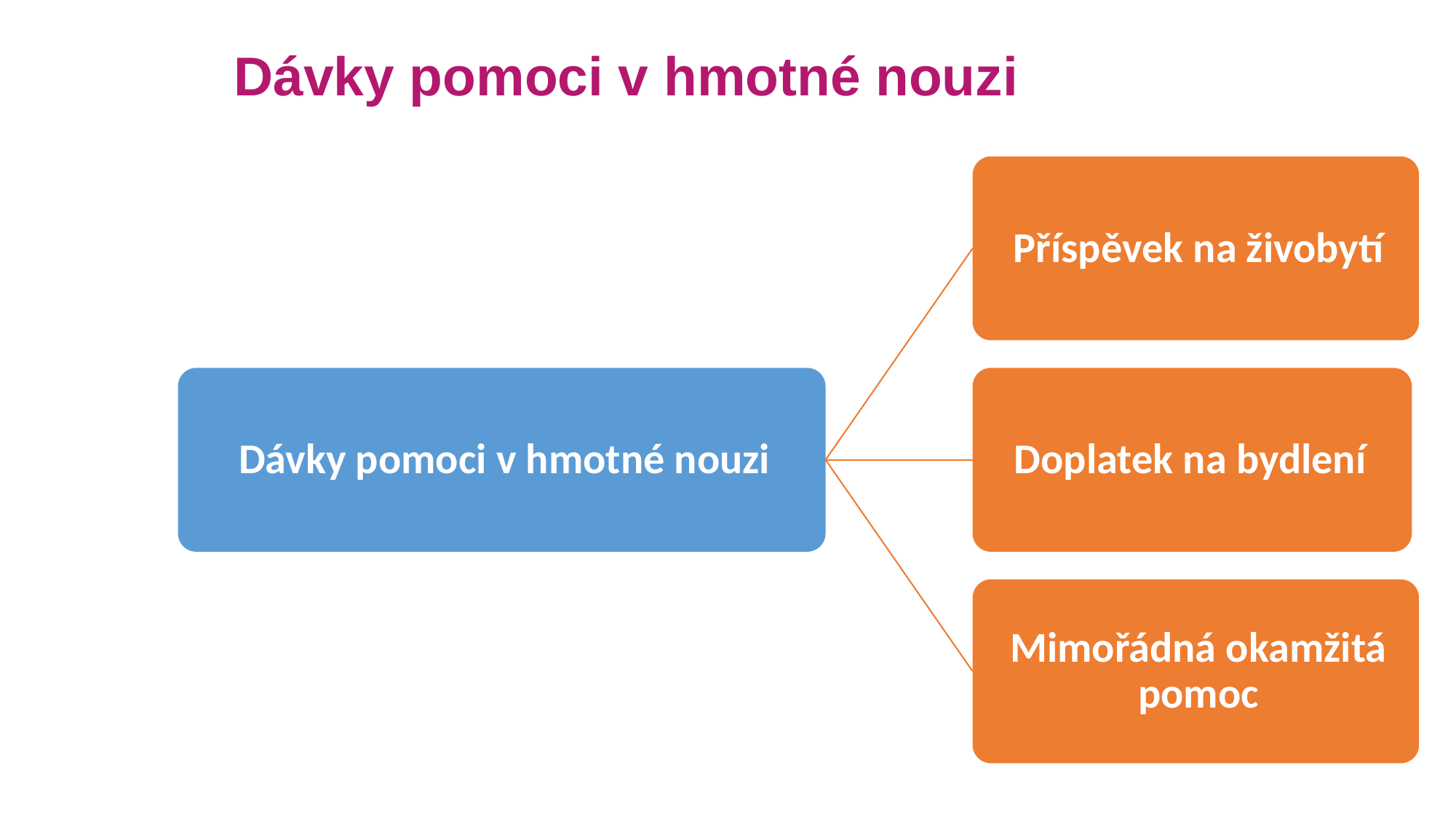

Dávky pomoci v hmotné nouzi

Dávky pomoci v hmotné nouzi

Příspěvek na živobytí

Doplatek na bydlení

Mimořádná okamžitá pomoc